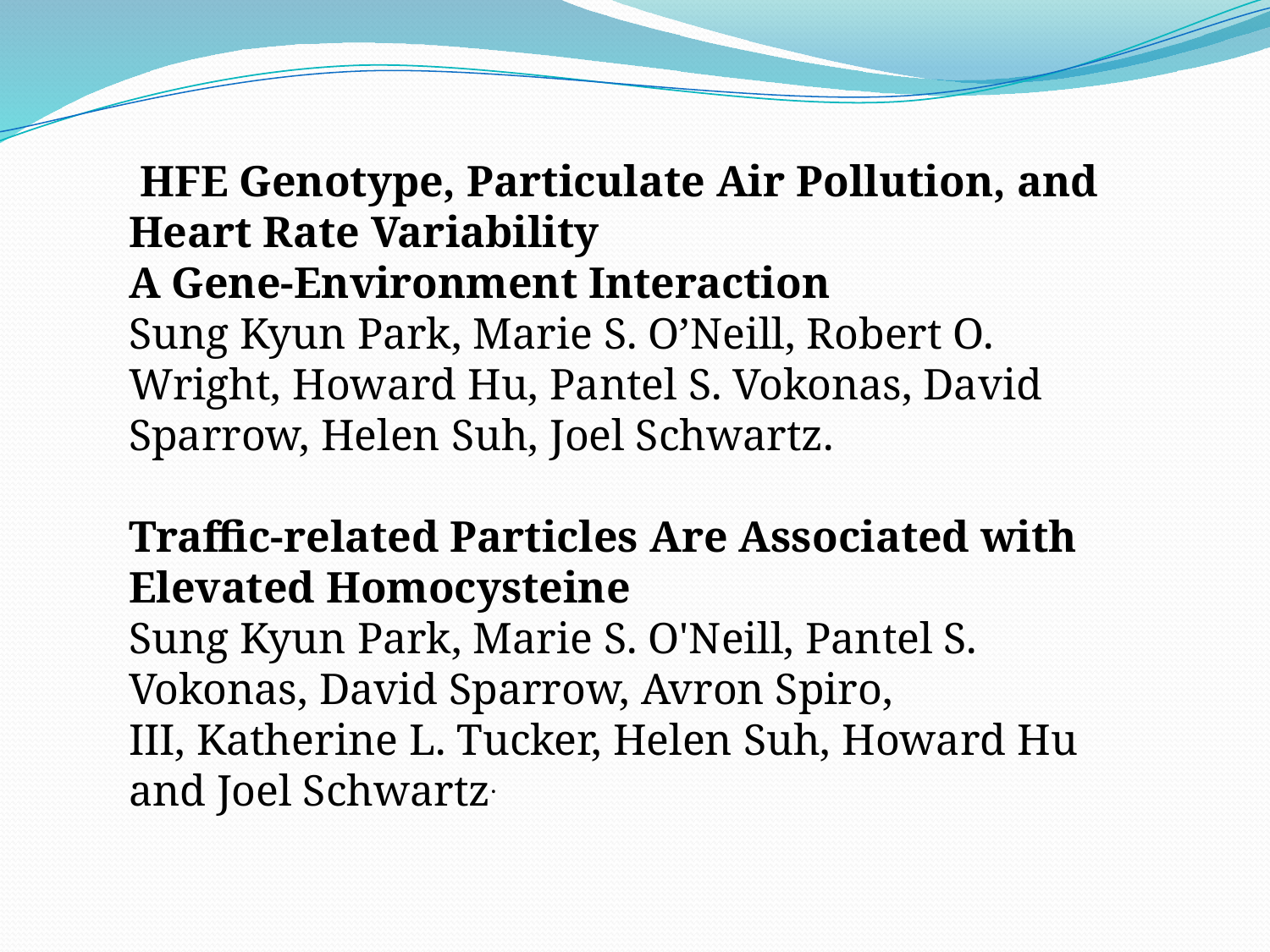

HFE Genotype, Particulate Air Pollution, and Heart Rate Variability
A Gene-Environment Interaction
Sung Kyun Park, Marie S. O’Neill, Robert O. Wright, Howard Hu, Pantel S. Vokonas, David Sparrow, Helen Suh, Joel Schwartz.

Traffic-related Particles Are Associated with Elevated Homocysteine
Sung Kyun Park, Marie S. O'Neill, Pantel S. Vokonas, David Sparrow, Avron Spiro, III, Katherine L. Tucker, Helen Suh, Howard Hu and Joel Schwartz.